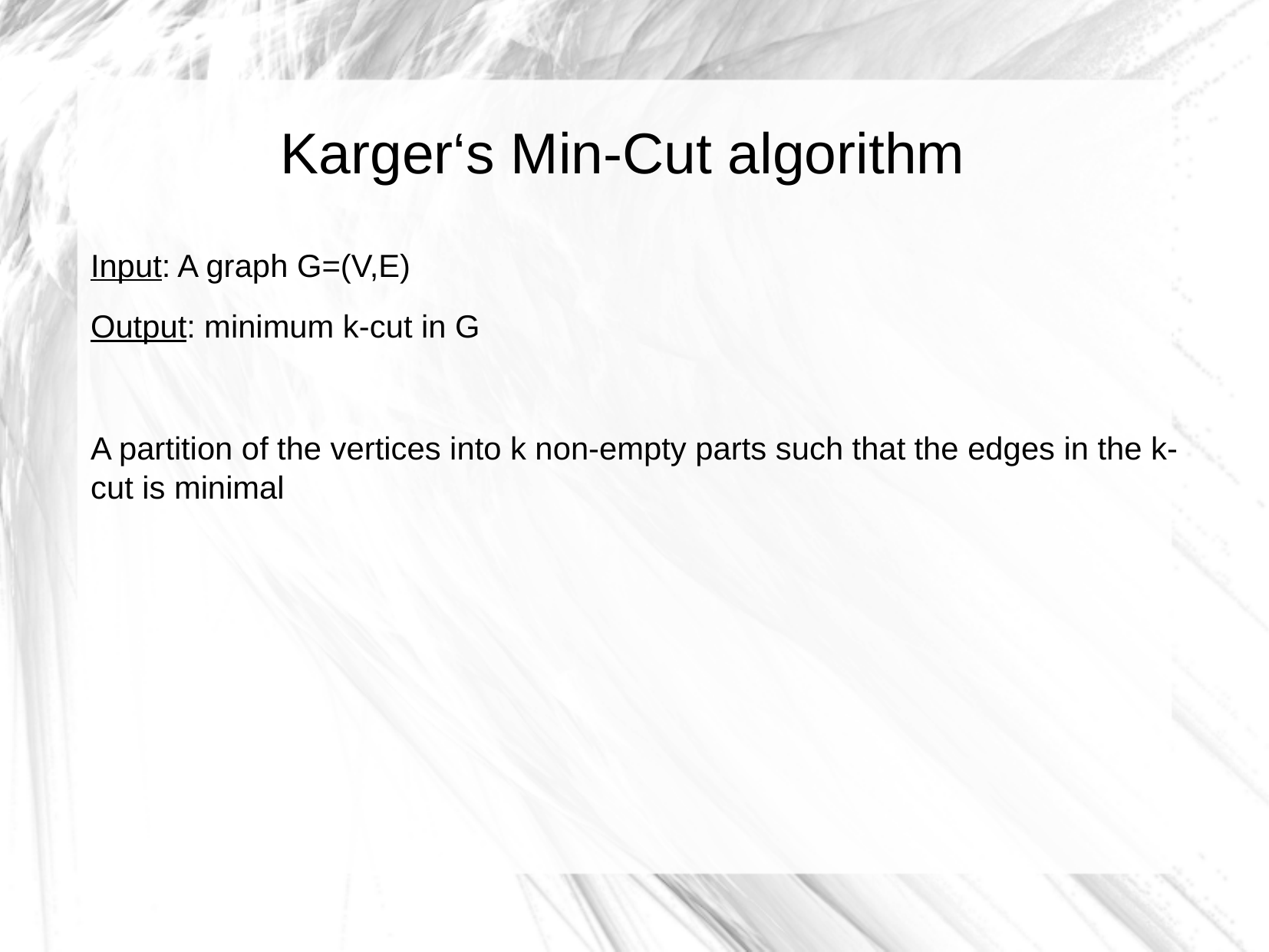

Karger‘s Min-Cut algorithm
Input: A graph G=(V,E)
Output: minimum k-cut in G

A partition of the vertices into k non-empty parts such that the edges in the k-cut is minimal